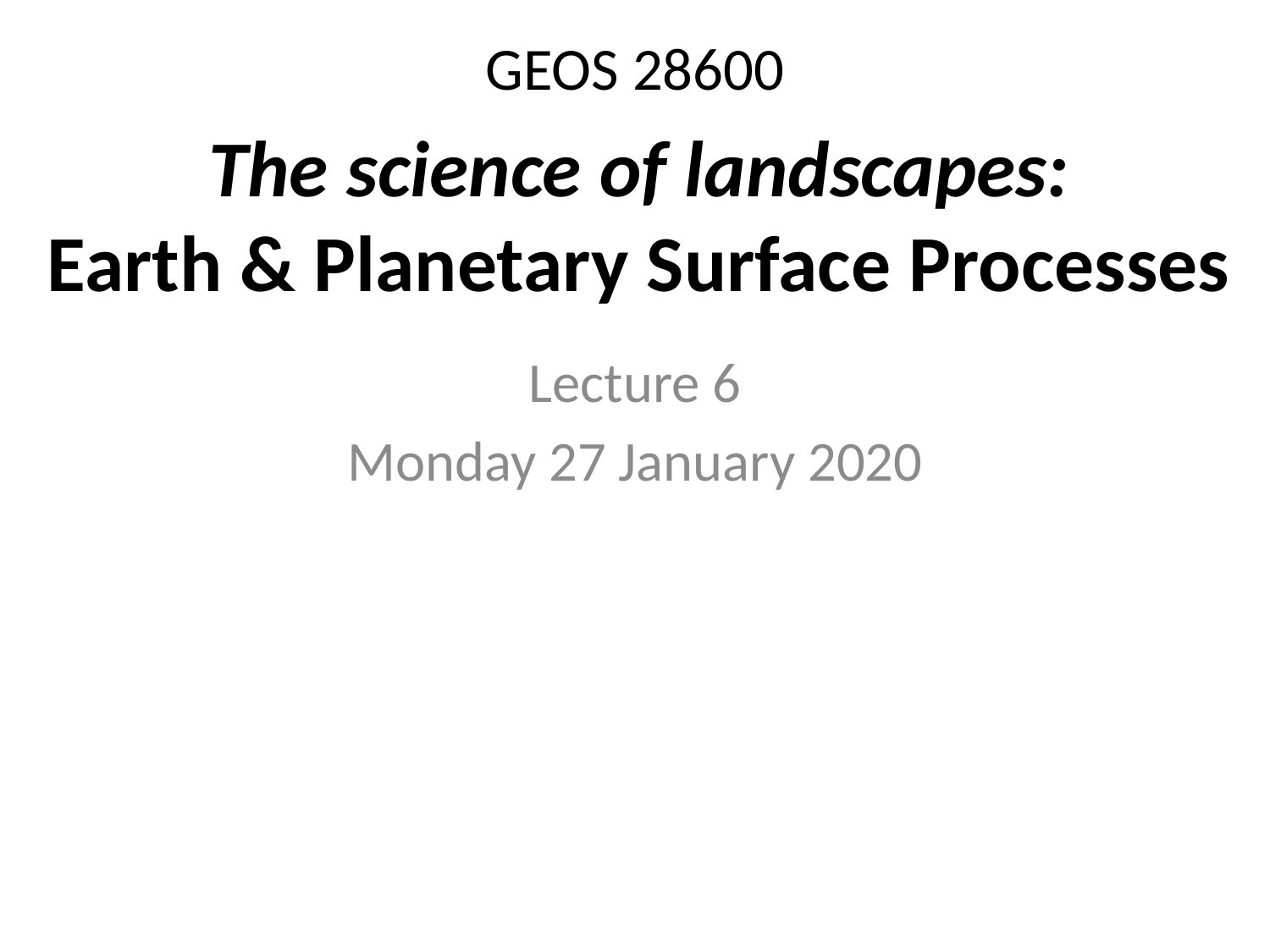

# GEOS 28600
The science of landscapes:
Earth & Planetary Surface Processes
Lecture 6
Monday 27 January 2020